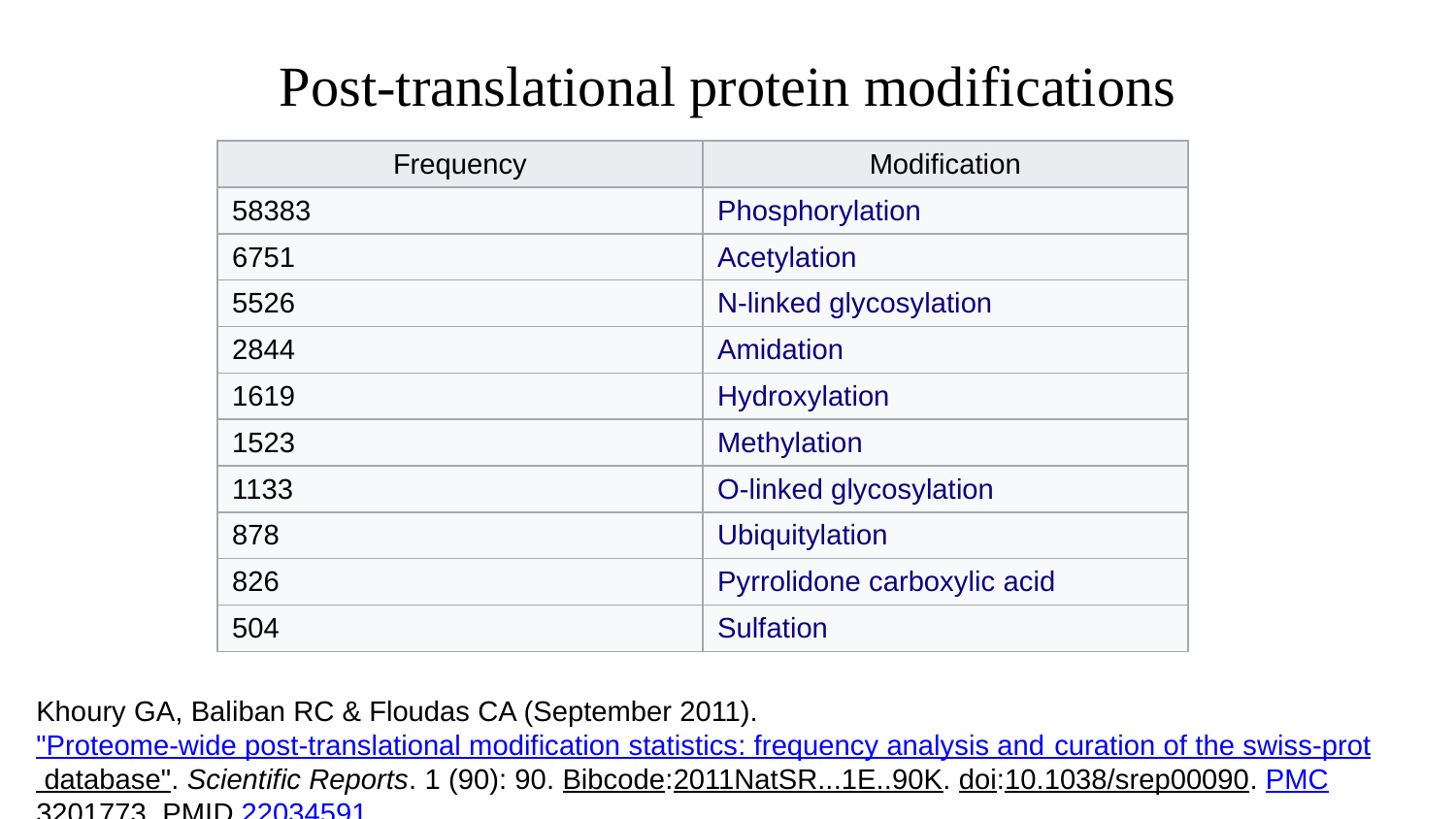

# Post-translational protein modifications
| Frequency | Modification |
| --- | --- |
| 58383 | Phosphorylation |
| 6751 | Acetylation |
| 5526 | N-linked glycosylation |
| 2844 | Amidation |
| 1619 | Hydroxylation |
| 1523 | Methylation |
| 1133 | O-linked glycosylation |
| 878 | Ubiquitylation |
| 826 | Pyrrolidone carboxylic acid |
| 504 | Sulfation |
Khoury GA, Baliban RC & Floudas CA (September 2011). "Proteome-wide post-translational modification statistics: frequency analysis and curation of the swiss-prot database". Scientific Reports. 1 (90): 90. Bibcode:2011NatSR...1E..90K. doi:10.1038/srep00090. PMC 3201773. PMID 22034591.